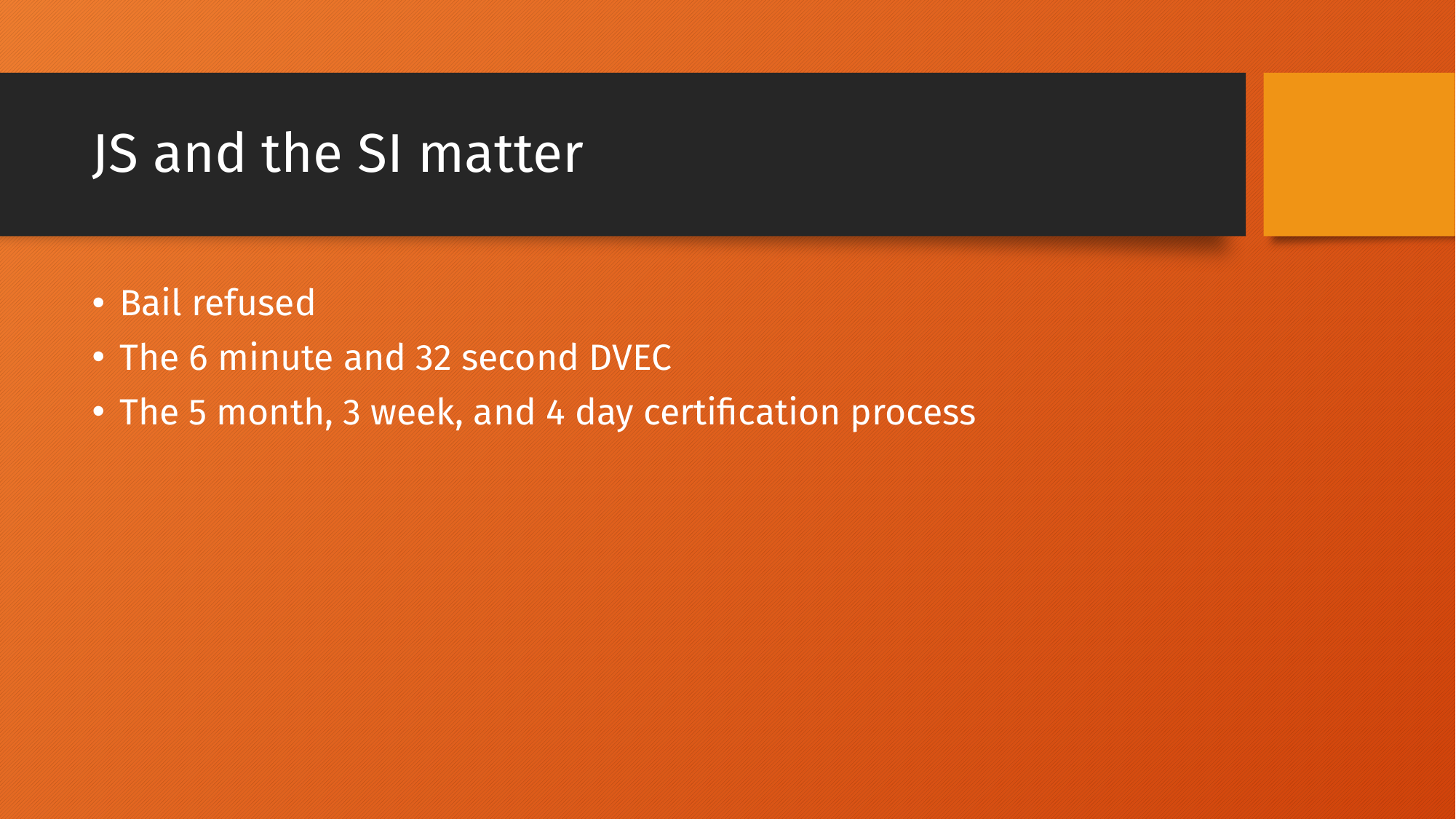

# JS and the SI matter
Bail refused
The 6 minute and 32 second DVEC
The 5 month, 3 week, and 4 day certification process